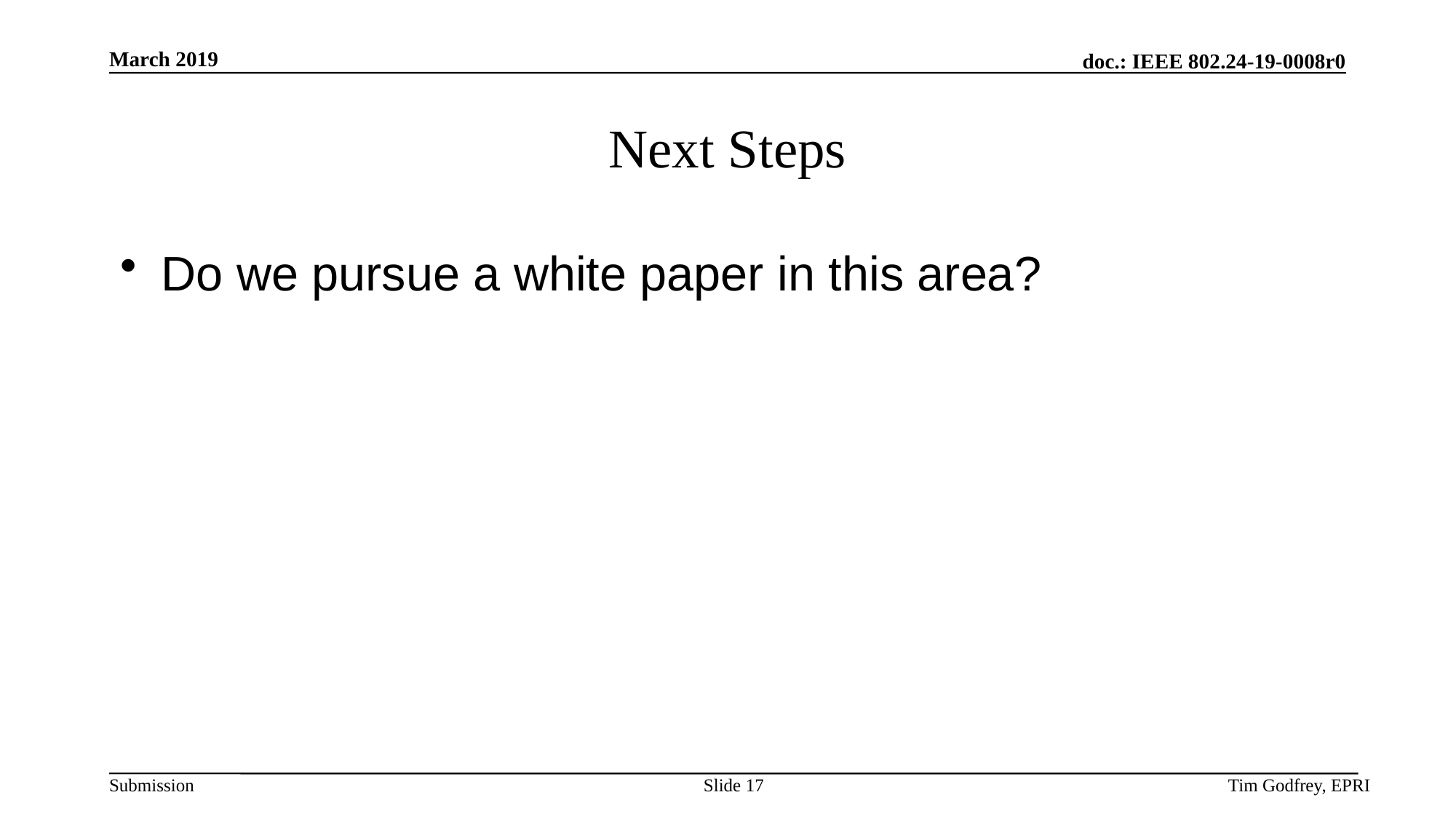

# Next Steps
Do we pursue a white paper in this area?

Slide 17
Tim Godfrey, EPRI